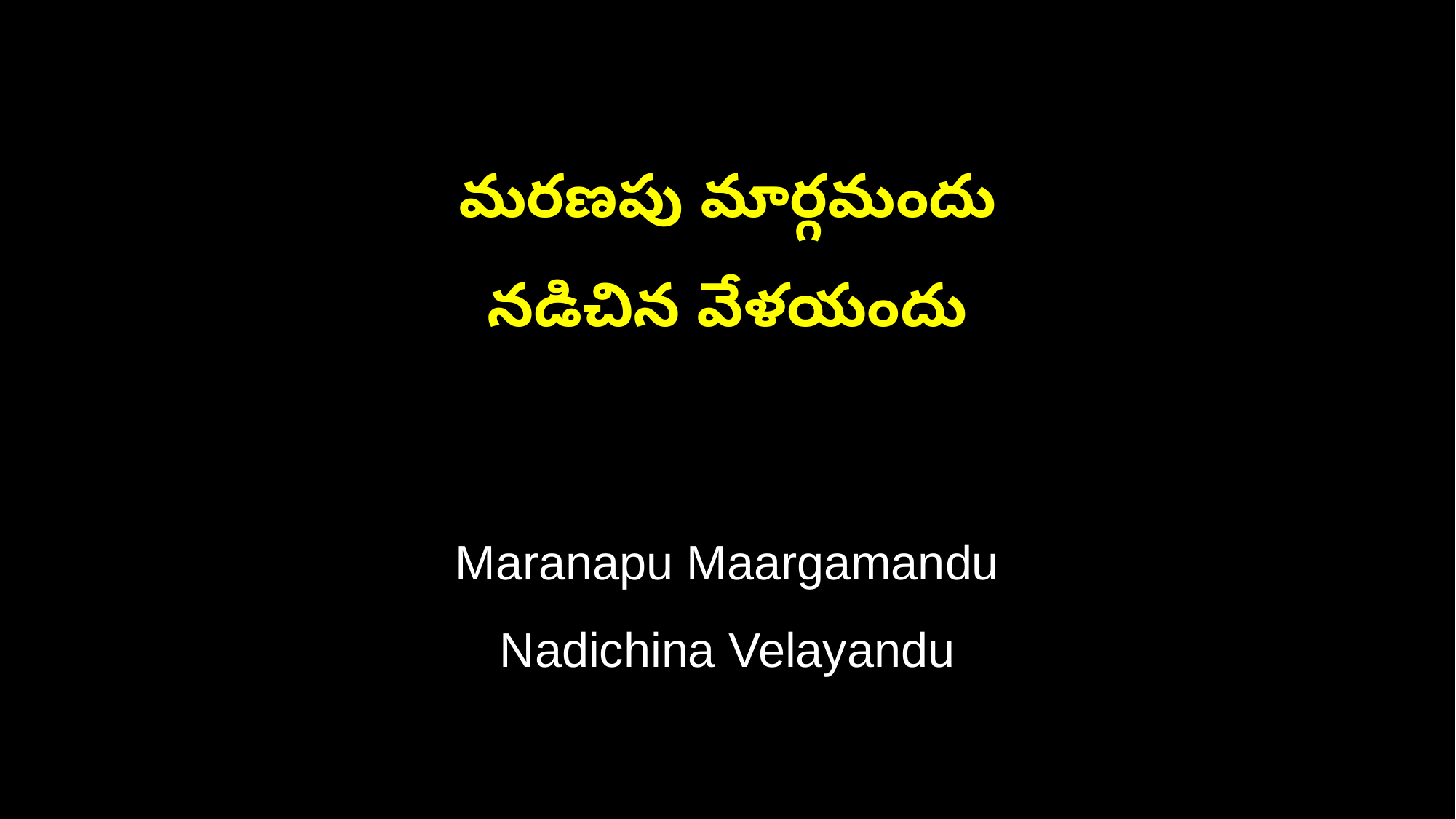

మరణపు మార్గమందు
నడిచిన వేళయందు
Maranapu Maargamandu
Nadichina Velayandu